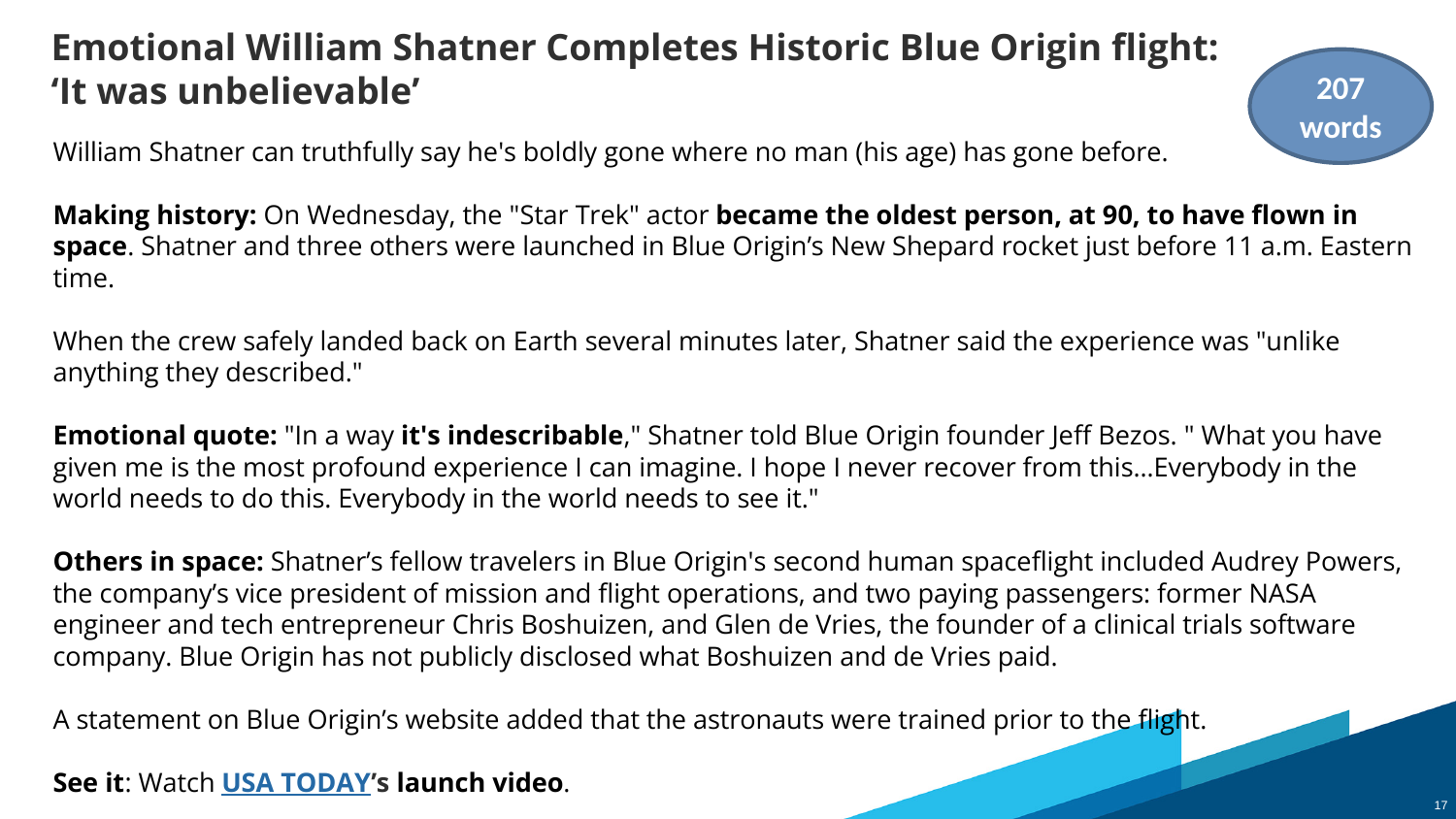

# Emotional William Shatner Completes Historic Blue Origin flight: ‘It was unbelievable’
207 words
William Shatner can truthfully say he's boldly gone where no man (his age) has gone before.

Making history: On Wednesday, the "Star Trek" actor became the oldest person, at 90, to have flown in space. Shatner and three others were launched in Blue Origin’s New Shepard rocket just before 11 a.m. Eastern time.

When the crew safely landed back on Earth several minutes later, Shatner said the experience was "unlike anything they described."

Emotional quote: "In a way it's indescribable," Shatner told Blue Origin founder Jeff Bezos. " What you have given me is the most profound experience I can imagine. I hope I never recover from this…Everybody in the world needs to do this. Everybody in the world needs to see it."

Others in space: Shatner’s fellow travelers in Blue Origin's second human spaceflight included Audrey Powers, the company’s vice president of mission and flight operations, and two paying passengers: former NASA engineer and tech entrepreneur Chris Boshuizen, and Glen de Vries, the founder of a clinical trials software company. Blue Origin has not publicly disclosed what Boshuizen and de Vries paid.

A statement on Blue Origin’s website added that the astronauts were trained prior to the flight.

See it: Watch USA TODAY’s launch video.
17